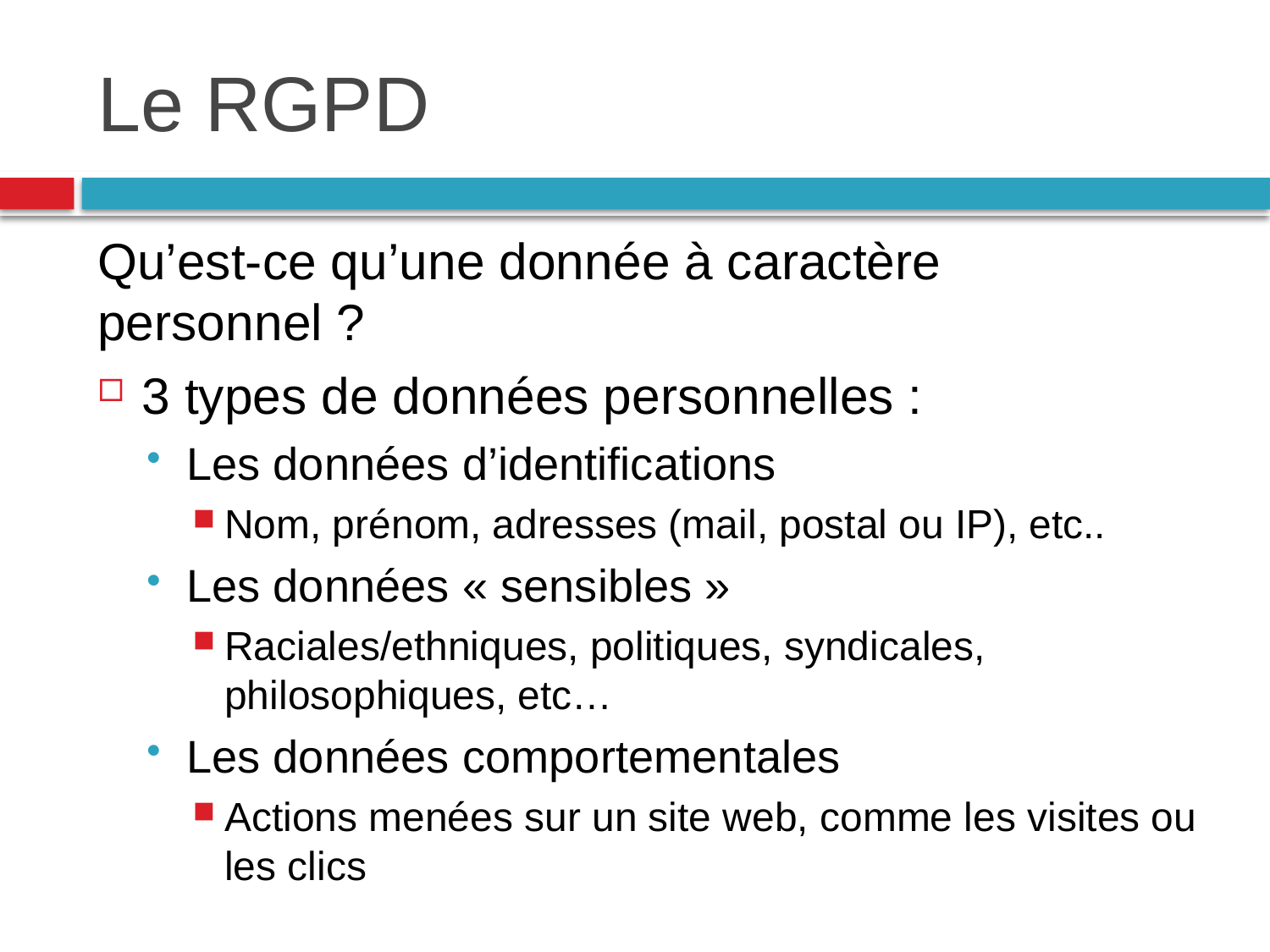

# Le RGPD
Qu’est-ce qu’une donnée à caractère personnel ?
3 types de données personnelles :
Les données d’identifications
Nom, prénom, adresses (mail, postal ou IP), etc..
Les données « sensibles »
Raciales/ethniques, politiques, syndicales, philosophiques, etc…
Les données comportementales
Actions menées sur un site web, comme les visites ou les clics